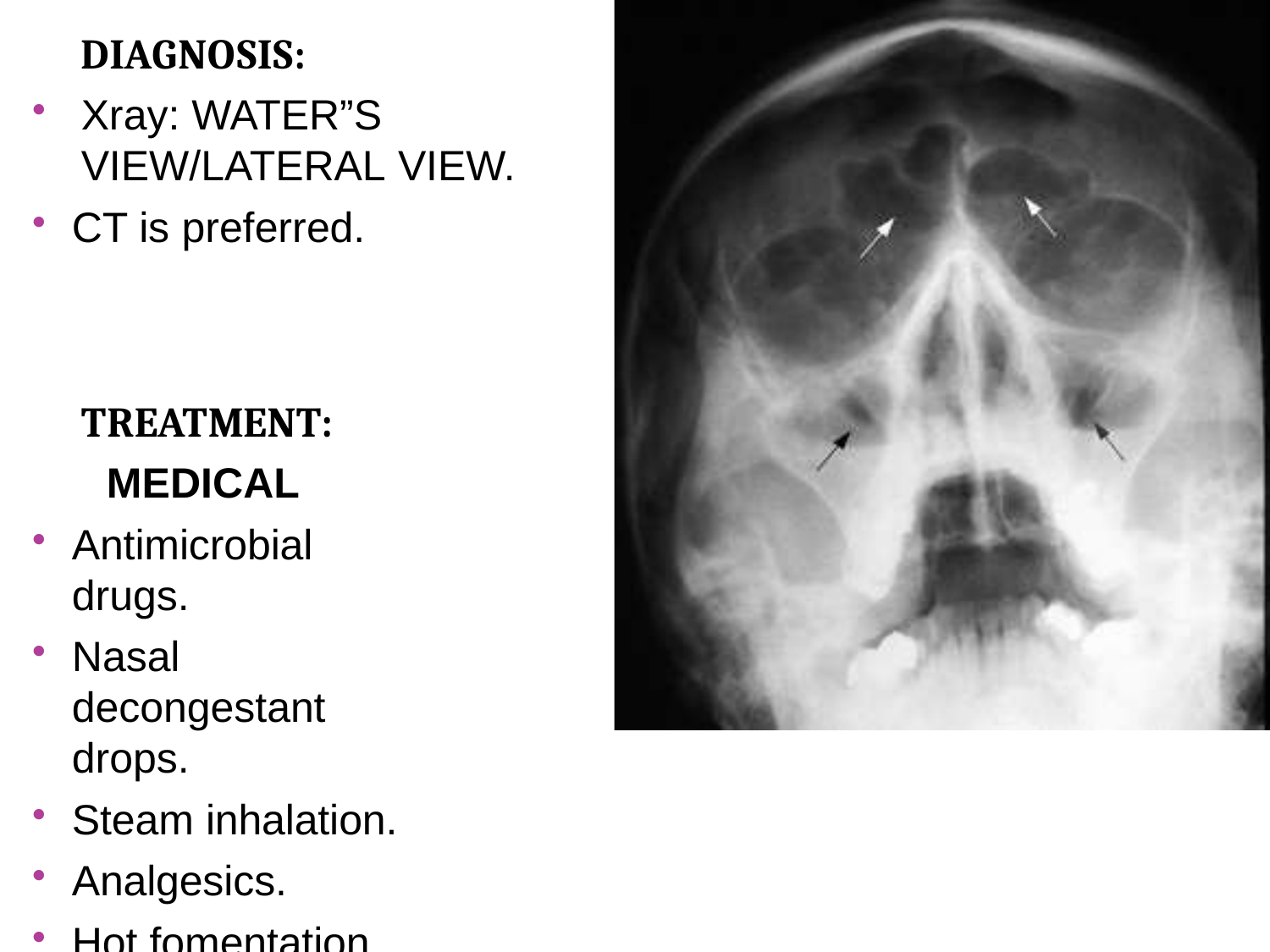

DIAGNOSIS:
Xray: WATER”S VIEW/LATERAL VIEW.
CT is preferred.
TREATMENT:
MEDICAL
Antimicrobial drugs.
Nasal decongestant drops.
Steam inhalation.
Analgesics.
Hot fomentation.